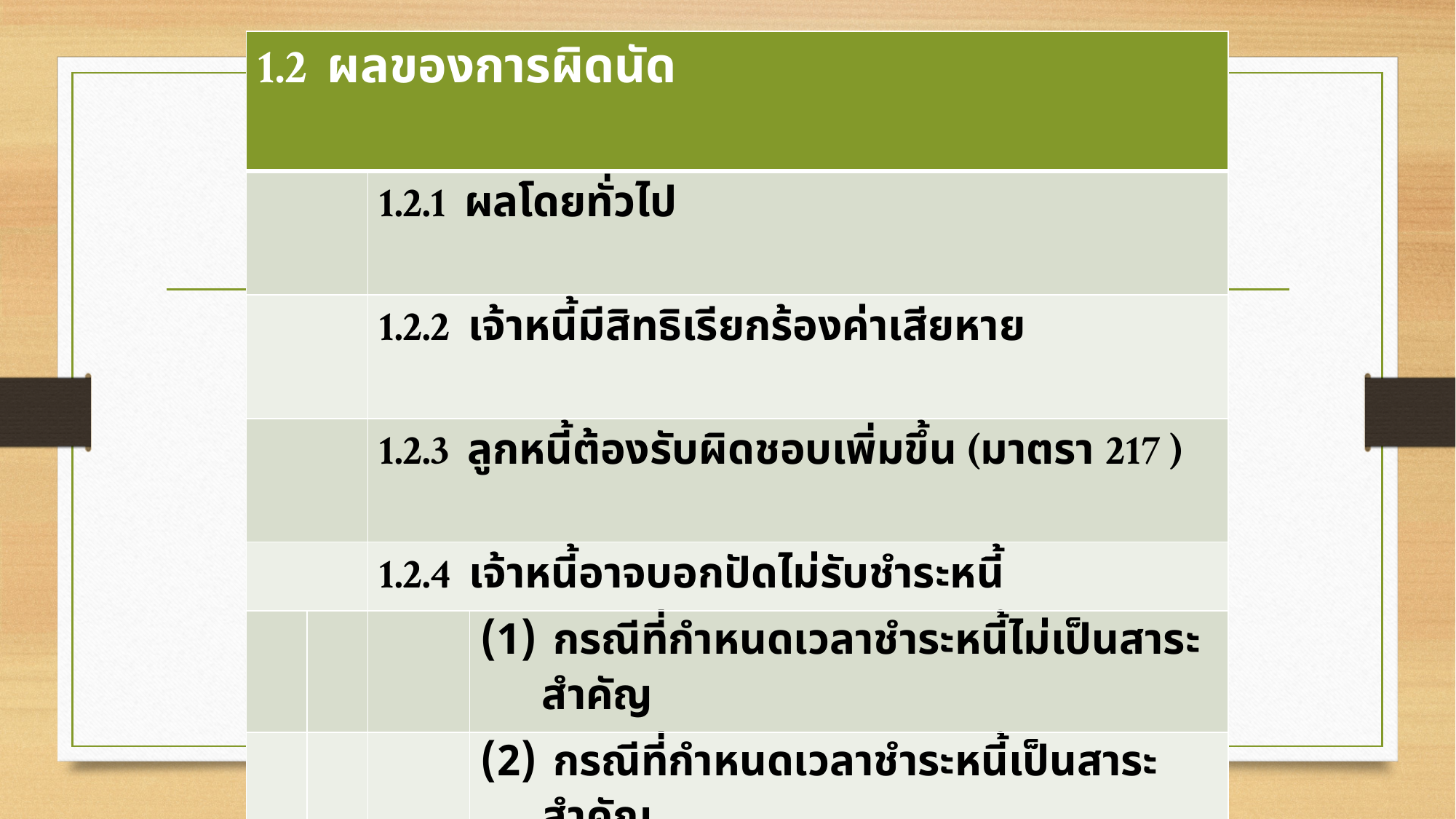

| 1.2 ผลของการผิดนัด |  |  |  |
| --- | --- | --- | --- |
|  |  | 1.2.1 ผลโดยทั่วไป |  |
|  |  | 1.2.2 เจ้าหนี้มีสิทธิเรียกร้องค่าเสียหาย |  |
|  |  | 1.2.3 ลูกหนี้ต้องรับผิดชอบเพิ่มขึ้น (มาตรา 217 ) |  |
|  |  | 1.2.4 เจ้าหนี้อาจบอกปัดไม่รับชำระหนี้ |  |
|  |  |  | กรณีที่กำหนดเวลาชำระหนี้ไม่เป็นสาระสำคัญ |
|  |  |  | กรณีที่กำหนดเวลาชำระหนี้เป็นสาระสำคัญ (มาตรา 216 ) |